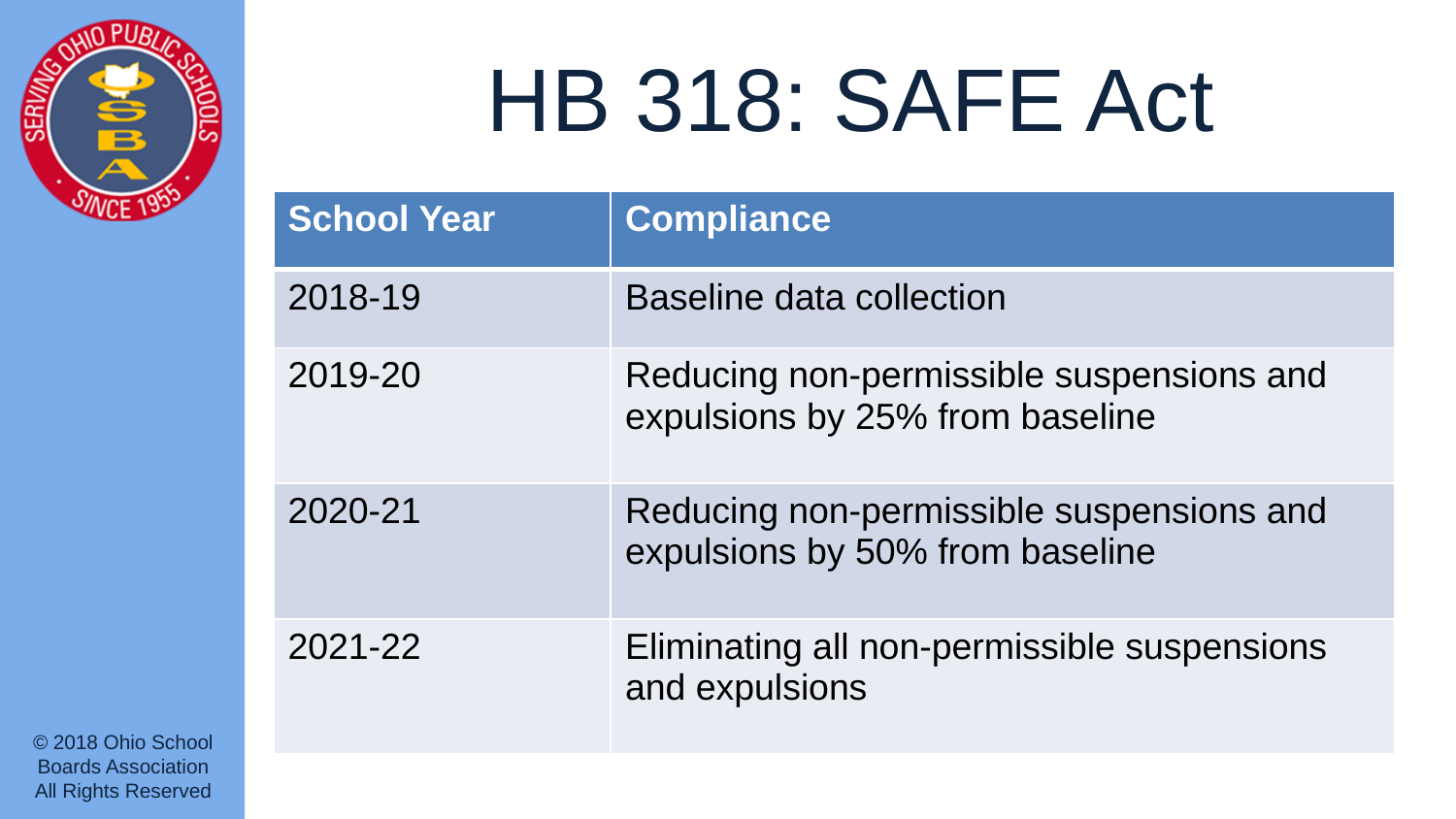

# HB 318: SAFE Act
| School Year | Compliance |
| --- | --- |
| 2018-19 | Baseline data collection |
| 2019-20 | Reducing non-permissible suspensions and expulsions by 25% from baseline |
| 2020-21 | Reducing non-permissible suspensions and expulsions by 50% from baseline |
| 2021-22 | Eliminating all non-permissible suspensions and expulsions |